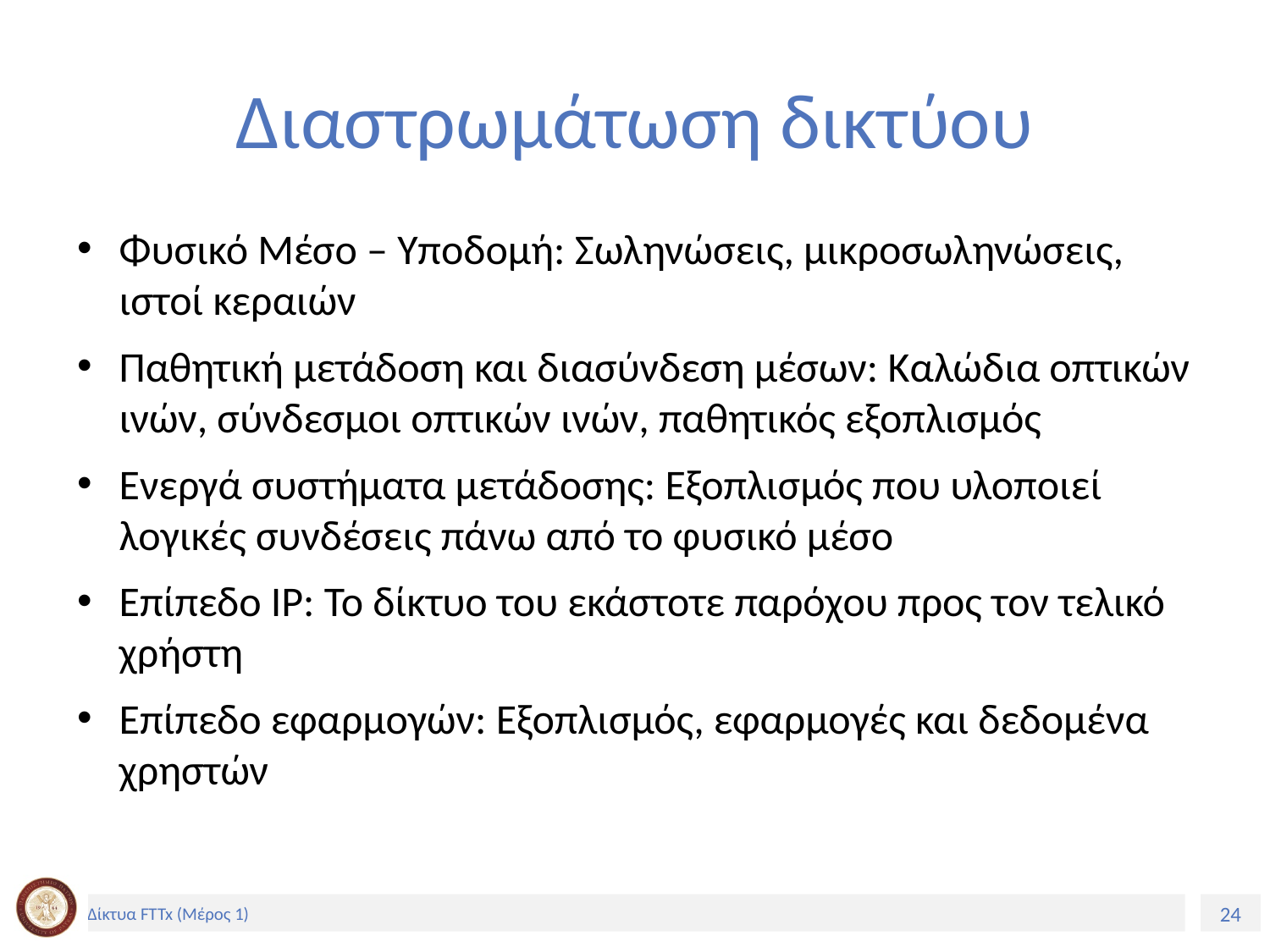

# Διαστρωμάτωση δικτύου
Φυσικό Μέσο – Υποδομή: Σωληνώσεις, μικροσωληνώσεις, ιστοί κεραιών
Παθητική μετάδοση και διασύνδεση μέσων: Καλώδια οπτικών ινών, σύνδεσμοι οπτικών ινών, παθητικός εξοπλισμός
Ενεργά συστήματα μετάδοσης: Εξοπλισμός που υλοποιεί λογικές συνδέσεις πάνω από το φυσικό μέσο
Επίπεδο IP: Το δίκτυο του εκάστοτε παρόχου προς τον τελικό χρήστη
Επίπεδο εφαρμογών: Εξοπλισμός, εφαρμογές και δεδομένα χρηστών